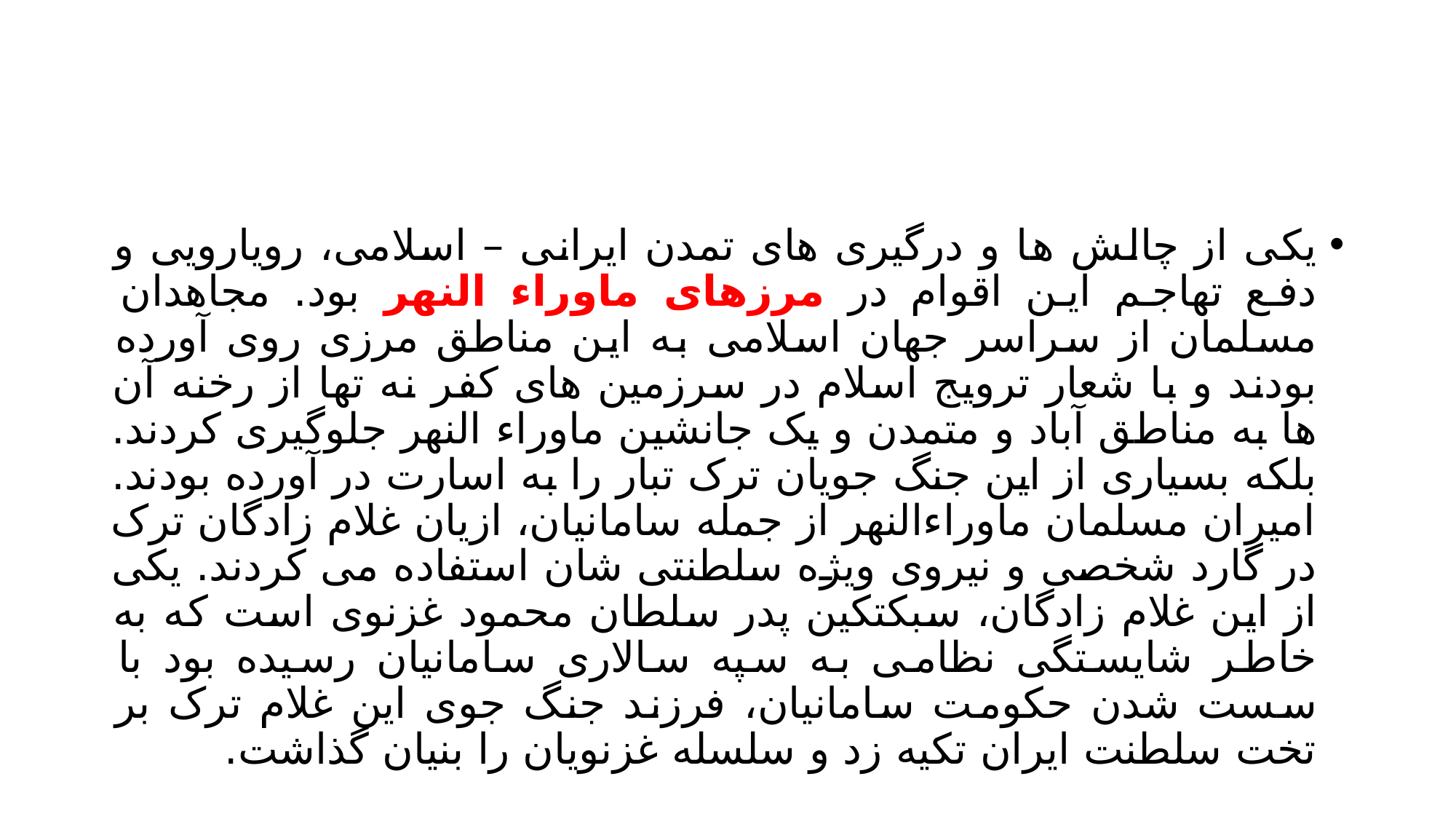

#
یکی از چالش ها و درگیری های تمدن ایرانی – اسلامی، رویارویی و دفع تهاجم این اقوام در مرزهای ماوراء النهر بود. مجاهدان مسلمان از سراسر جهان اسلامی به این مناطق مرزی روی آورده بودند و با شعار ترویج اسلام در سرزمین های کفر نه تها از رخنه آن ها به مناطق آباد و متمدن و یک جانشین ماوراء النهر جلوگیری کردند. بلکه بسیاری از این جنگ جویان ترک تبار را به اسارت در آورده بودند. امیران مسلمان ماوراءالنهر از جمله سامانیان، ازیان غلام زادگان ترک در گارد شخصی و نیروی ویژه سلطنتی شان استفاده می کردند. یکی از این غلام زادگان، سبکتکین پدر سلطان محمود غزنوی است که به خاطر شایستگی نظامی به سپه سالاری سامانیان رسیده بود با سست شدن حکومت سامانیان، فرزند جنگ جوی این غلام ترک بر تخت سلطنت ایران تکیه زد و سلسله غزنویان را بنیان گذاشت.